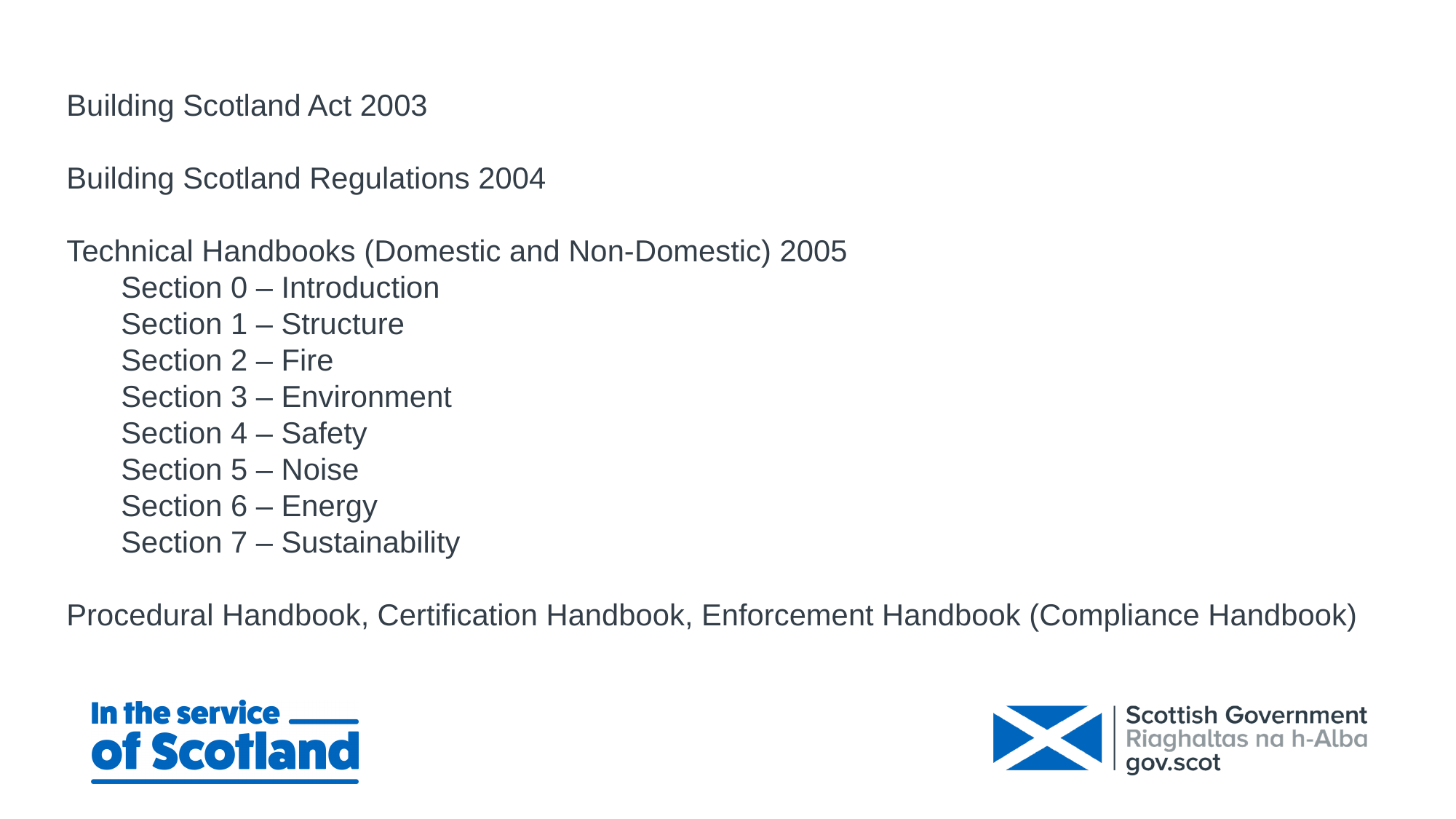

Building Scotland Act 2003

Building Scotland Regulations 2004

Technical Handbooks (Domestic and Non-Domestic) 2005
Section 0 – Introduction
Section 1 – Structure
Section 2 – Fire
Section 3 – Environment
Section 4 – Safety
Section 5 – Noise
Section 6 – Energy
Section 7 – Sustainability

Procedural Handbook, Certification Handbook, Enforcement Handbook (Compliance Handbook)